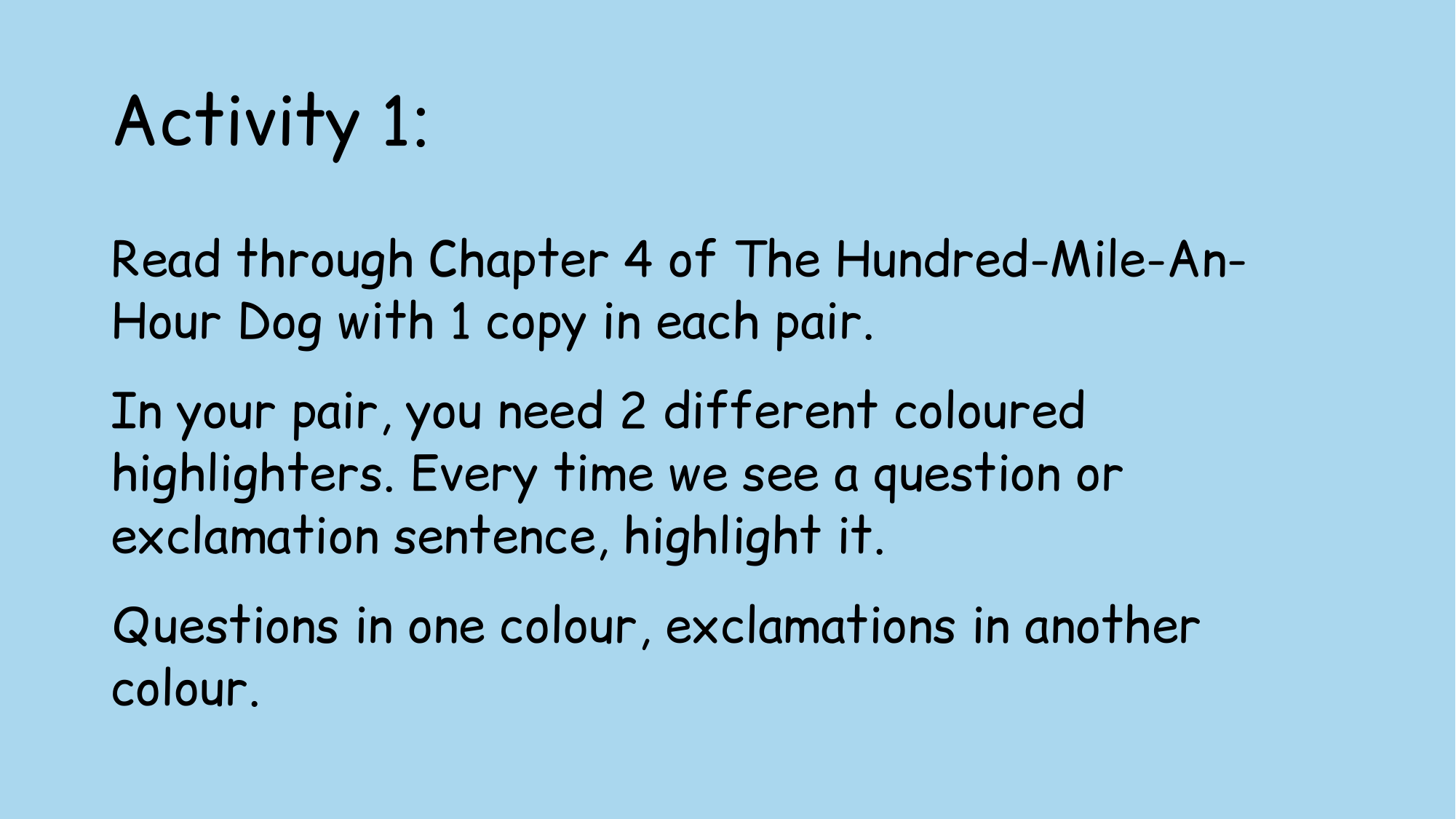

# Activity 1:
Read through Chapter 4 of The Hundred-Mile-An-Hour Dog with 1 copy in each pair.
In your pair, you need 2 different coloured highlighters. Every time we see a question or exclamation sentence, highlight it.
Questions in one colour, exclamations in another colour.